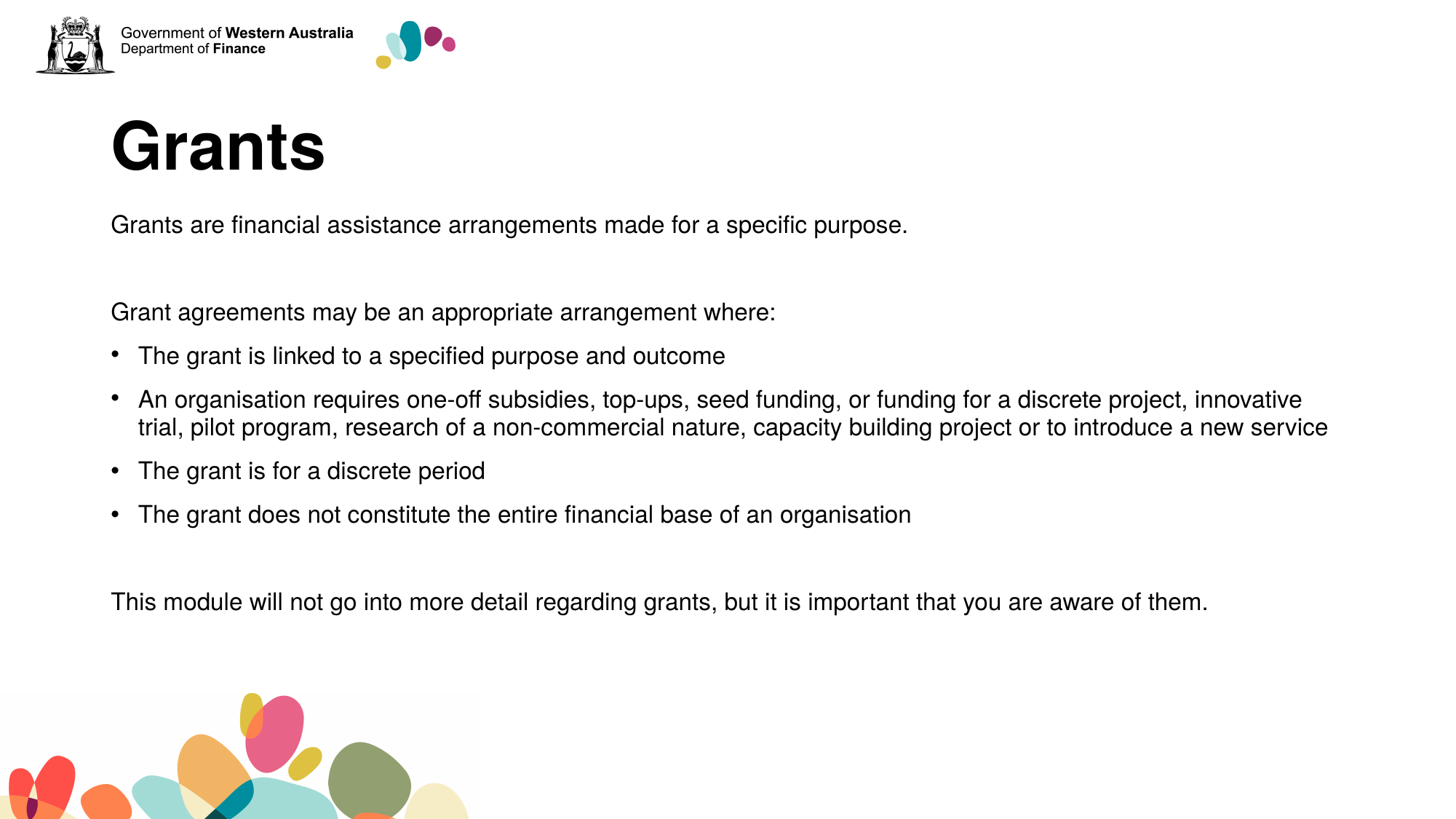

# Grants
Grants are financial assistance arrangements made for a specific purpose.

Grant agreements may be an appropriate arrangement where:
The grant is linked to a specified purpose and outcome
An organisation requires one-off subsidies, top-ups, seed funding, or funding for a discrete project, innovative trial, pilot program, research of a non-commercial nature, capacity building project or to introduce a new service
The grant is for a discrete period
The grant does not constitute the entire financial base of an organisation

This module will not go into more detail regarding grants, but it is important that you are aware of them.